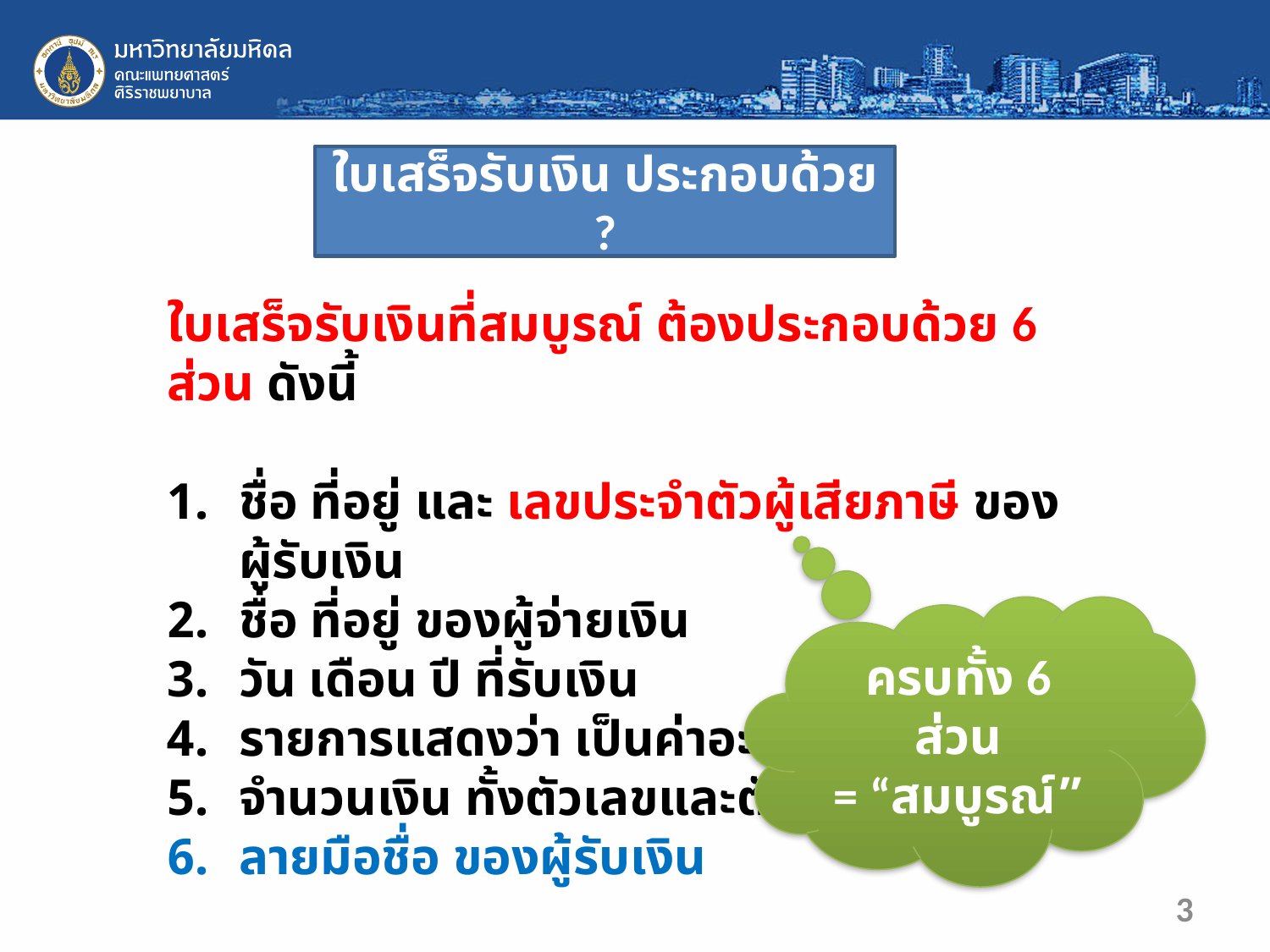

ใบเสร็จรับเงิน ประกอบด้วย ?
ใบเสร็จรับเงินที่สมบูรณ์ ต้องประกอบด้วย 6 ส่วน ดังนี้

ชื่อ ที่อยู่ และ เลขประจำตัวผู้เสียภาษี ของผู้รับเงิน
ชื่อ ที่อยู่ ของผู้จ่ายเงิน
วัน เดือน ปี ที่รับเงิน
รายการแสดงว่า เป็นค่าอะไร
จำนวนเงิน ทั้งตัวเลขและตัวอักษร
ลายมือชื่อ ของผู้รับเงิน
ครบทั้ง 6 ส่วน
= “สมบูรณ์”
3